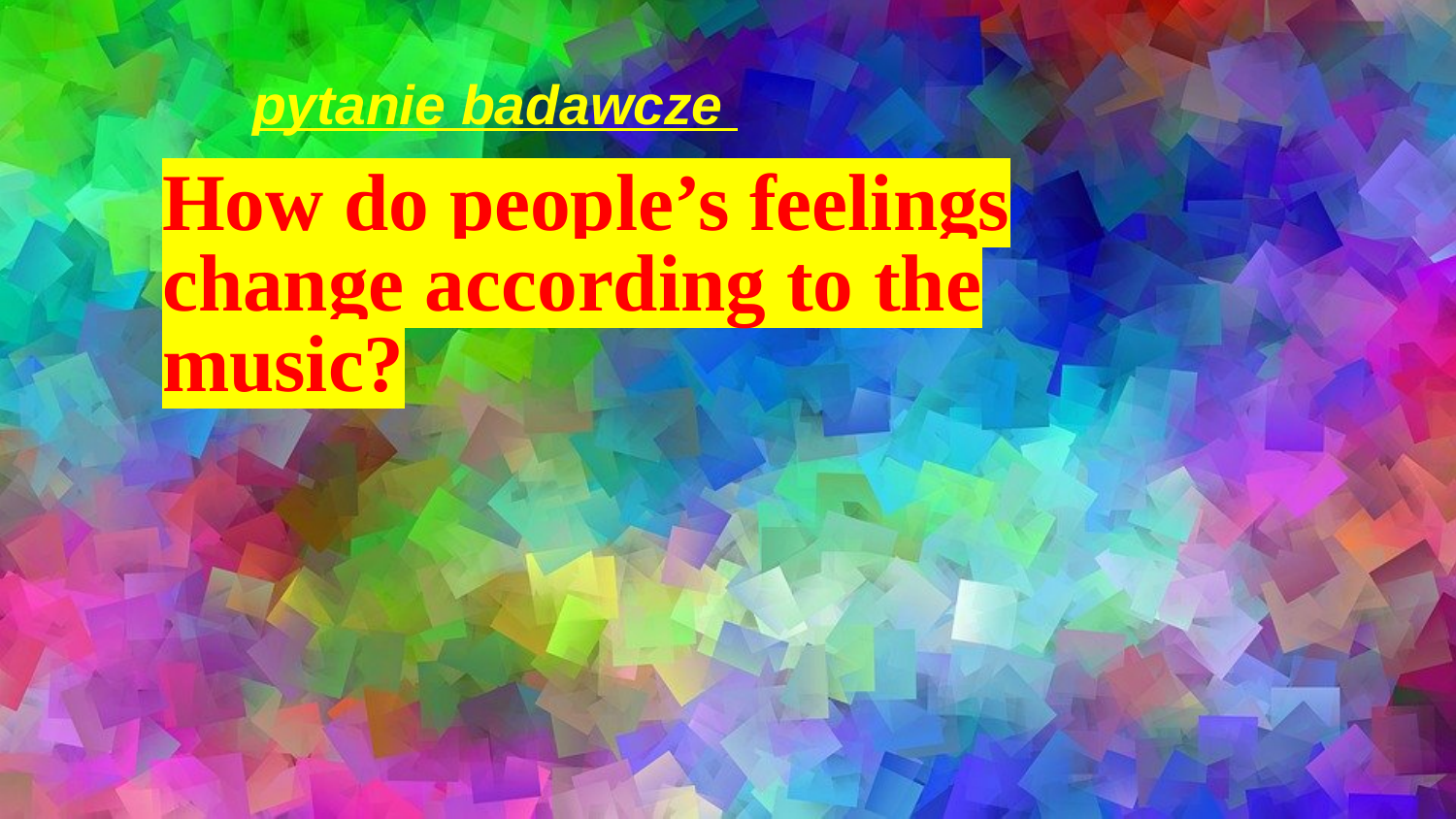

# pytanie badawcze
How do people’s feelings change according to the music?